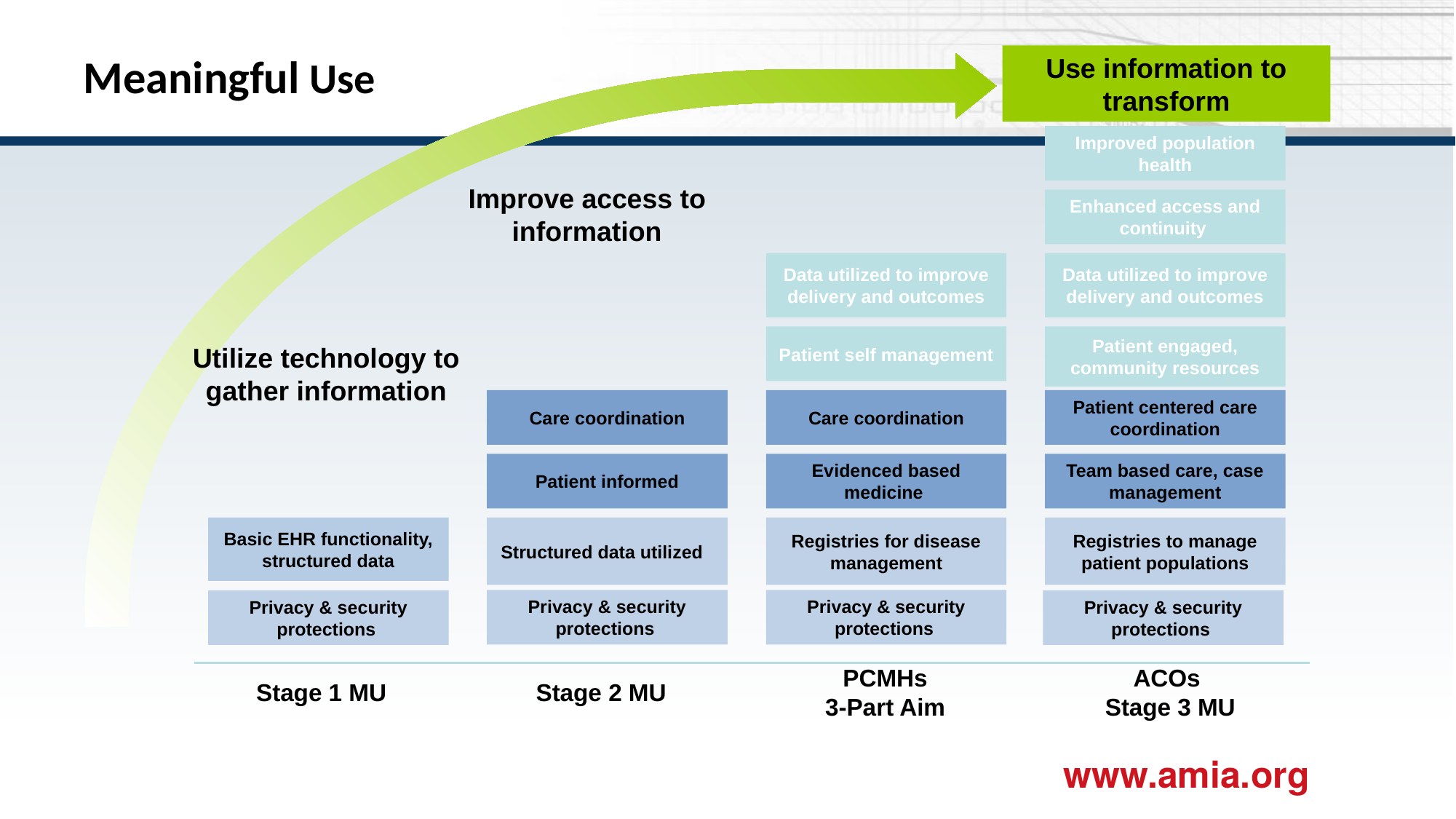

Meaningful Use
Use information to transform

Improved population health
Improve access to information
Enhanced access and continuity
Data utilized to improve delivery and outcomes
Data utilized to improve delivery and outcomes
Patient self management
Patient engaged, community resources
Utilize technology to gather information
Care coordination
Care coordination
Patient centered care coordination
Patient informed
Evidenced based medicine
Team based care, case management
Basic EHR functionality, structured data
Structured data utilized
Registries for disease management
Registries to manage patient populations
Privacy & security protections
Privacy & security protections
Privacy & security protections
Privacy & security protections
PCMHs
3-Part Aim
ACOs
Stage 3 MU
Stage 1 MU
Stage 2 MU